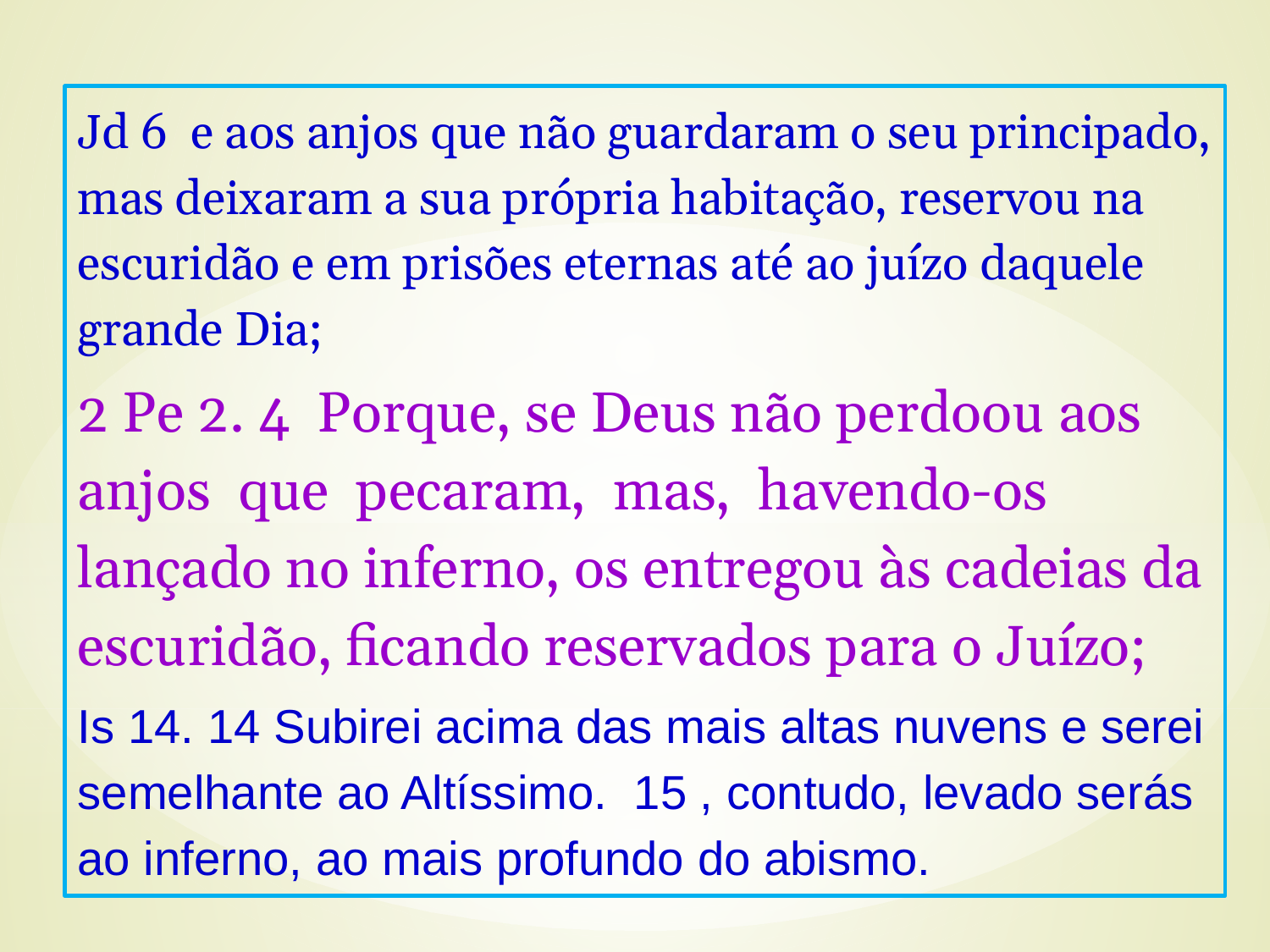

Jd 6  e aos anjos que não guardaram o seu principado, mas deixaram a sua própria habitação, reservou na escuridão e em prisões eternas até ao juízo daquele grande Dia;
2 Pe 2. 4  Porque, se Deus não perdoou aos anjos  que  pecaram,  mas,  havendo-os lançado no inferno, os entregou às cadeias da escuridão, ficando reservados para o Juízo;
Is 14. 14 Subirei acima das mais altas nuvens e serei semelhante ao Altíssimo.  15 , contudo, levado serás ao inferno, ao mais profundo do abismo.